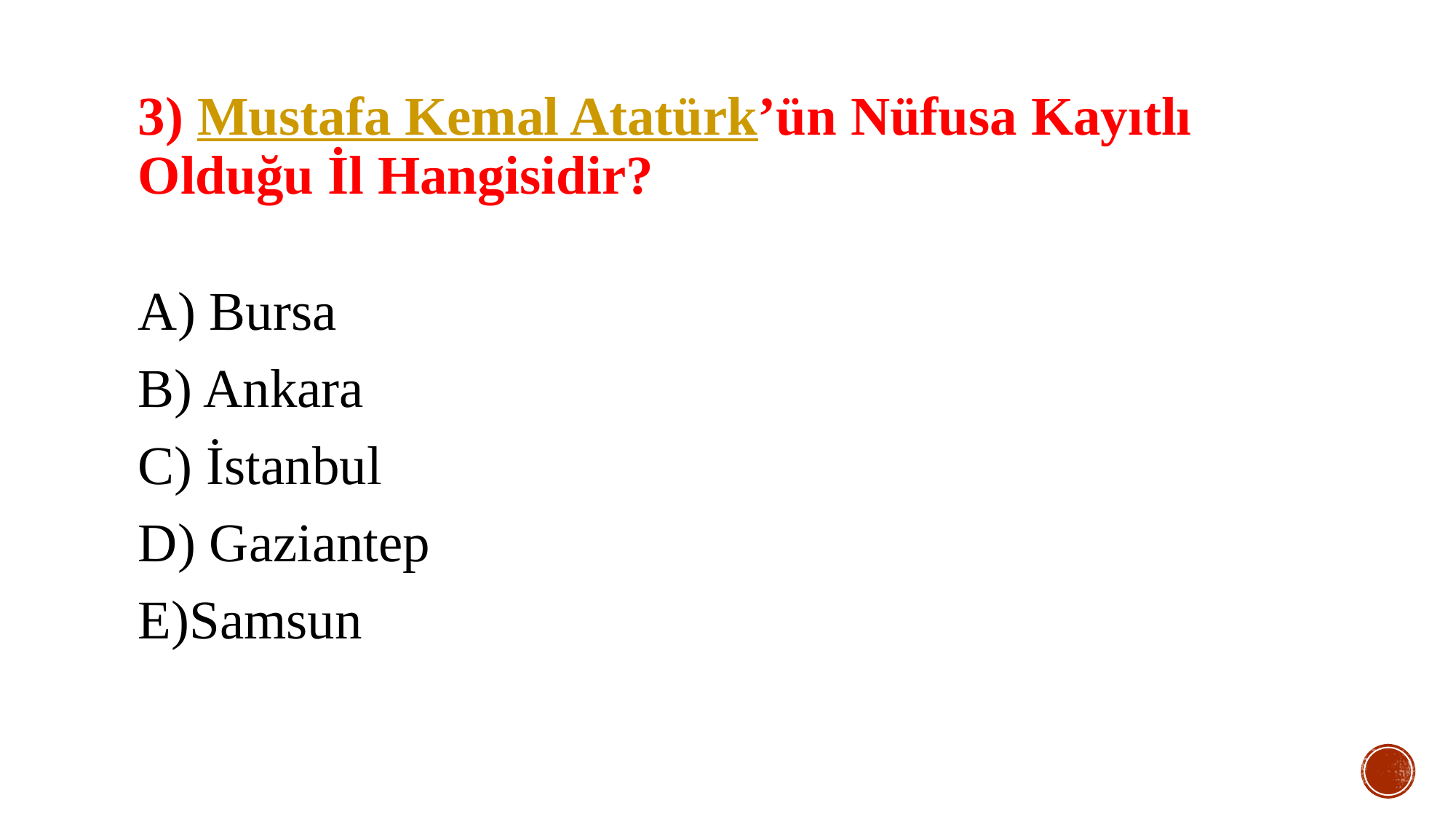

3) Mustafa Kemal Atatürk’ün Nüfusa Kayıtlı Olduğu İl Hangisidir?
A) Bursa
B) Ankara
C) İstanbul
D) Gaziantep
E)Samsun